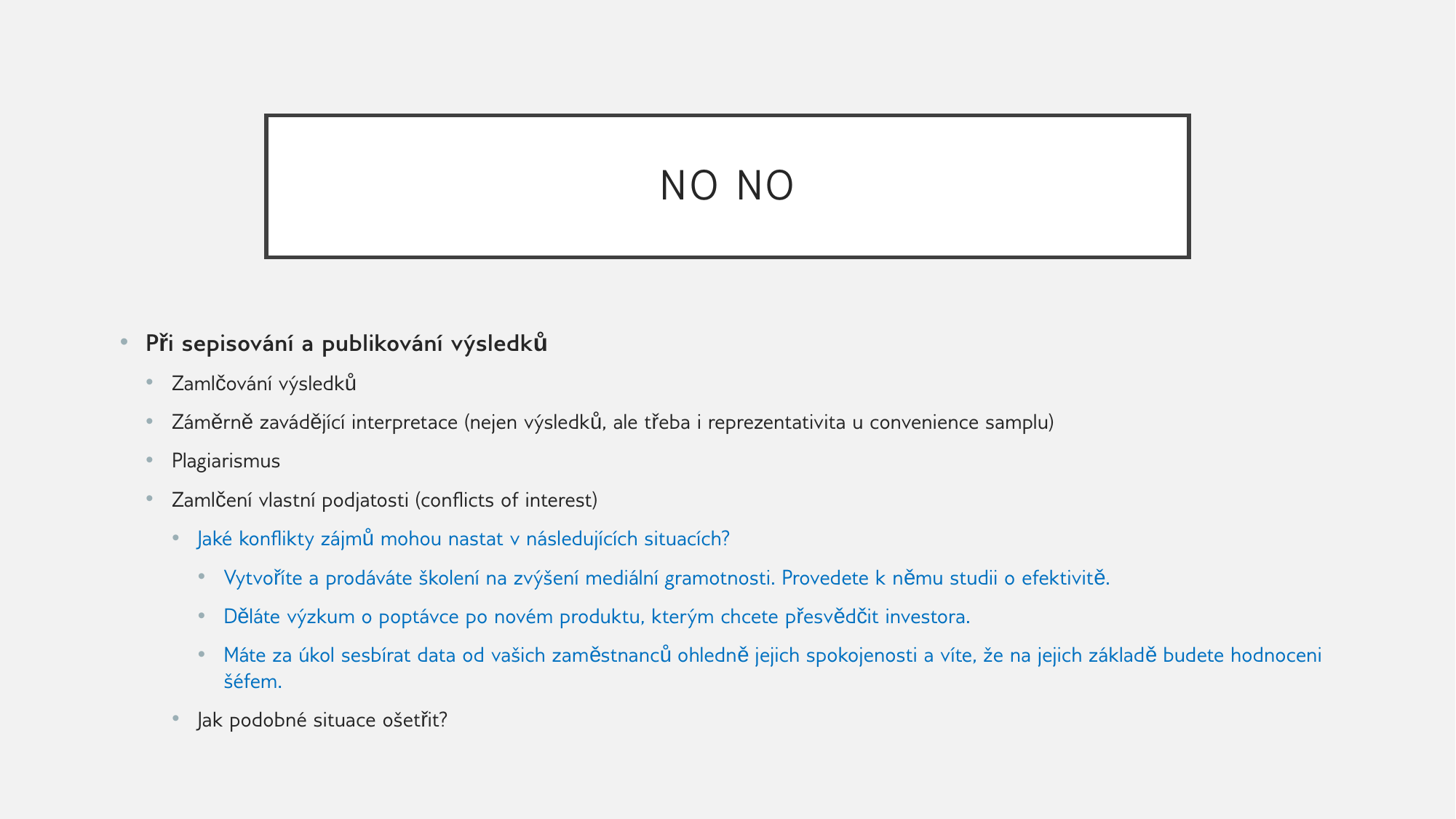

# No no

Při sepisování a publikování výsledků
Zamlčování výsledků
Záměrně zavádějící interpretace (nejen výsledků, ale třeba i reprezentativita u convenience samplu)
Plagiarismus
Zamlčení vlastní podjatosti (conflicts of interest)
Jaké konflikty zájmů mohou nastat v následujících situacích?
Vytvoříte a prodáváte školení na zvýšení mediální gramotnosti. Provedete k němu studii o efektivitě.
Děláte výzkum o poptávce po novém produktu, kterým chcete přesvědčit investora.
Máte za úkol sesbírat data od vašich zaměstnanců ohledně jejich spokojenosti a víte, že na jejich základě budete hodnoceni šéfem.
Jak podobné situace ošetřit?